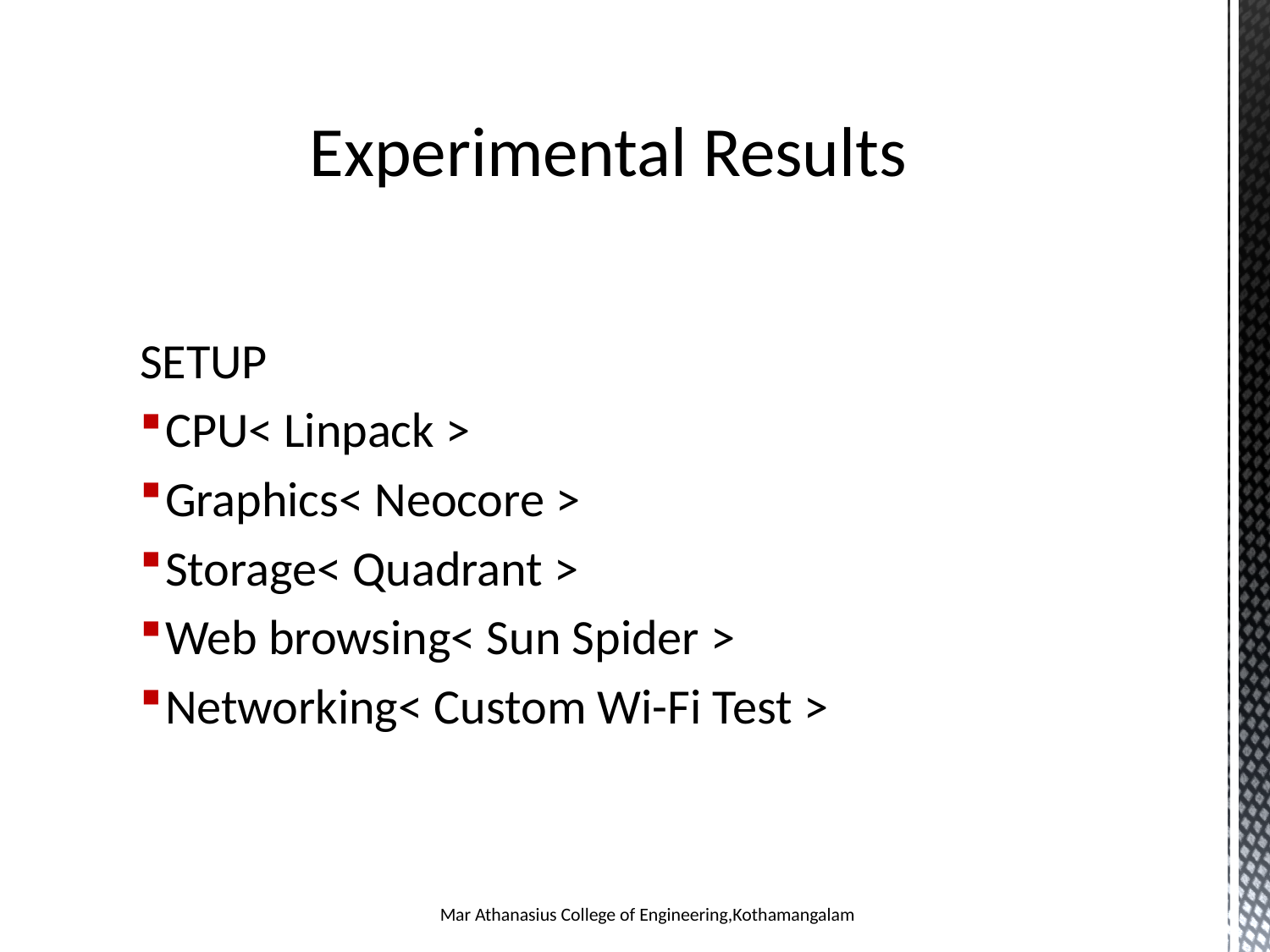

# Experimental Results
SETUP
CPU< Linpack >
Graphics< Neocore >
Storage< Quadrant >
Web browsing< Sun Spider >
Networking< Custom Wi-Fi Test >

Mar Athanasius College of Engineering,Kothamangalam